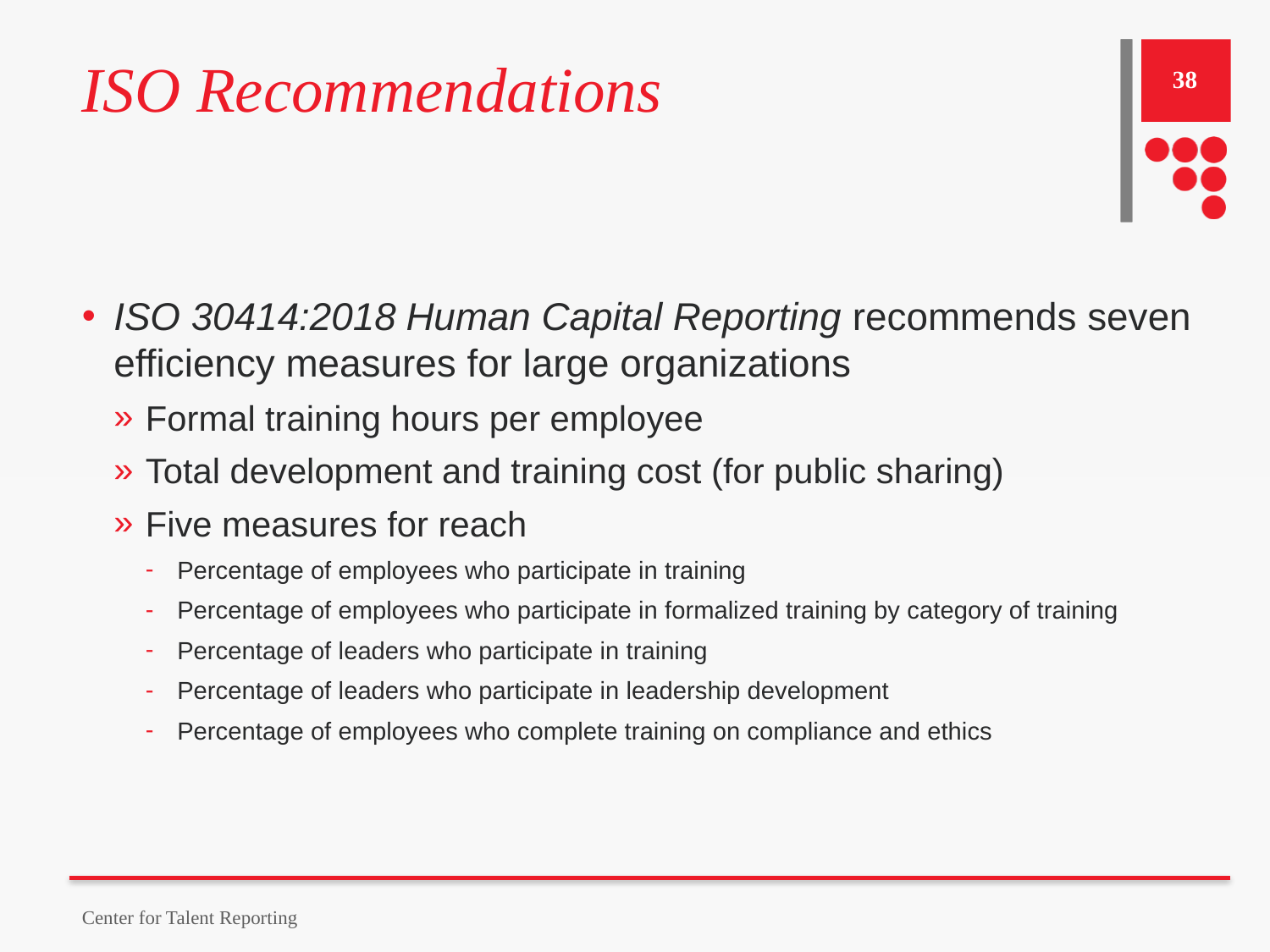

# ISO Recommendations
38
ISO 30414:2018 Human Capital Reporting recommends seven efficiency measures for large organizations
Formal training hours per employee
Total development and training cost (for public sharing)
Five measures for reach
Percentage of employees who participate in training
Percentage of employees who participate in formalized training by category of training
Percentage of leaders who participate in training
Percentage of leaders who participate in leadership development
Percentage of employees who complete training on compliance and ethics

Center for Talent Reporting